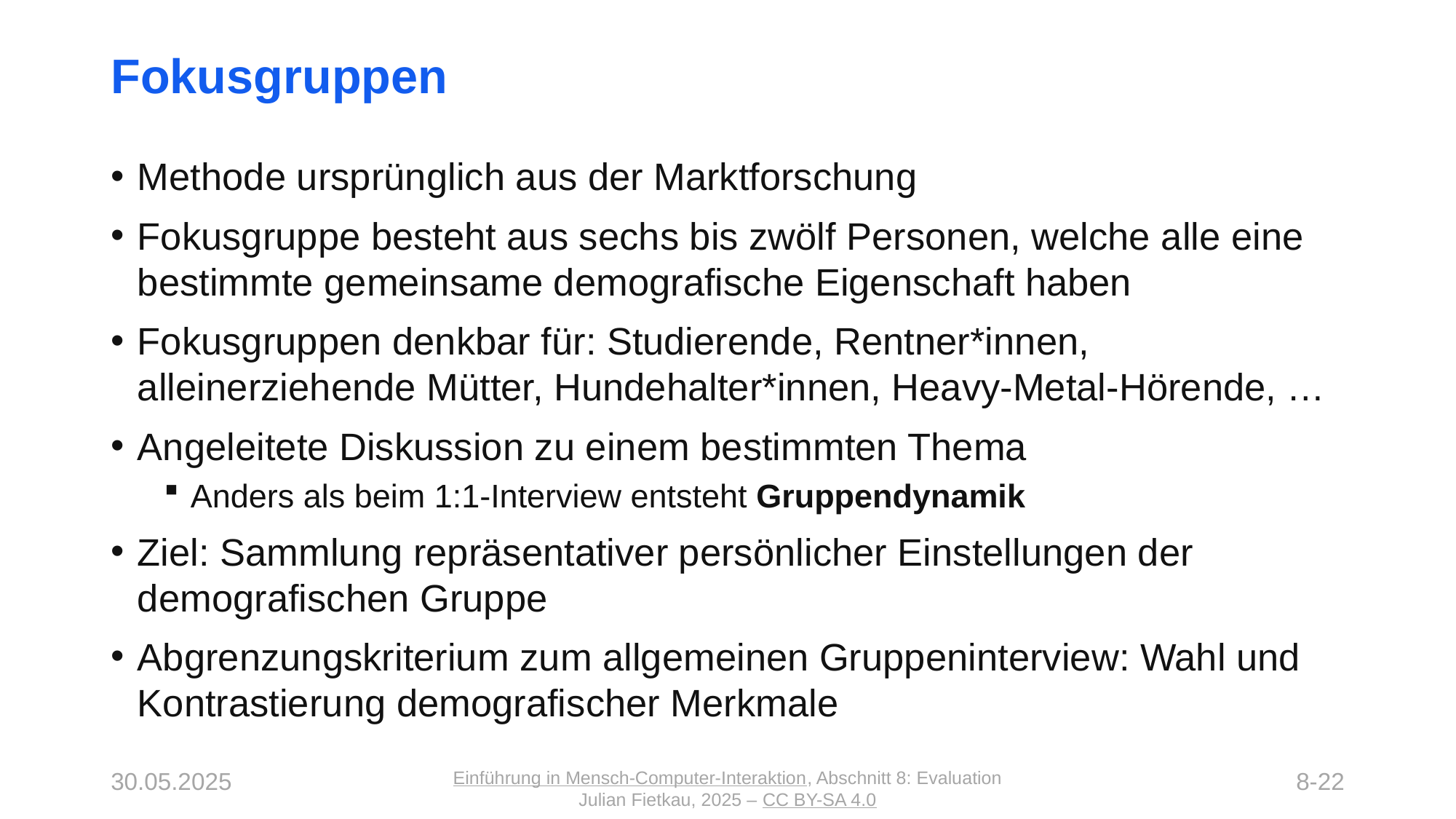

# Fokusgruppen
Methode ursprünglich aus der Marktforschung
Fokusgruppe besteht aus sechs bis zwölf Personen, welche alle eine bestimmte gemeinsame demografische Eigenschaft haben
Fokusgruppen denkbar für: Studierende, Rentner*innen, alleinerziehende Mütter, Hundehalter*innen, Heavy-Metal-Hörende, …
Angeleitete Diskussion zu einem bestimmten Thema
Anders als beim 1:1-Interview entsteht Gruppendynamik
Ziel: Sammlung repräsentativer persönlicher Einstellungen der demografischen Gruppe
Abgrenzungskriterium zum allgemeinen Gruppeninterview: Wahl und Kontrastierung demografischer Merkmale